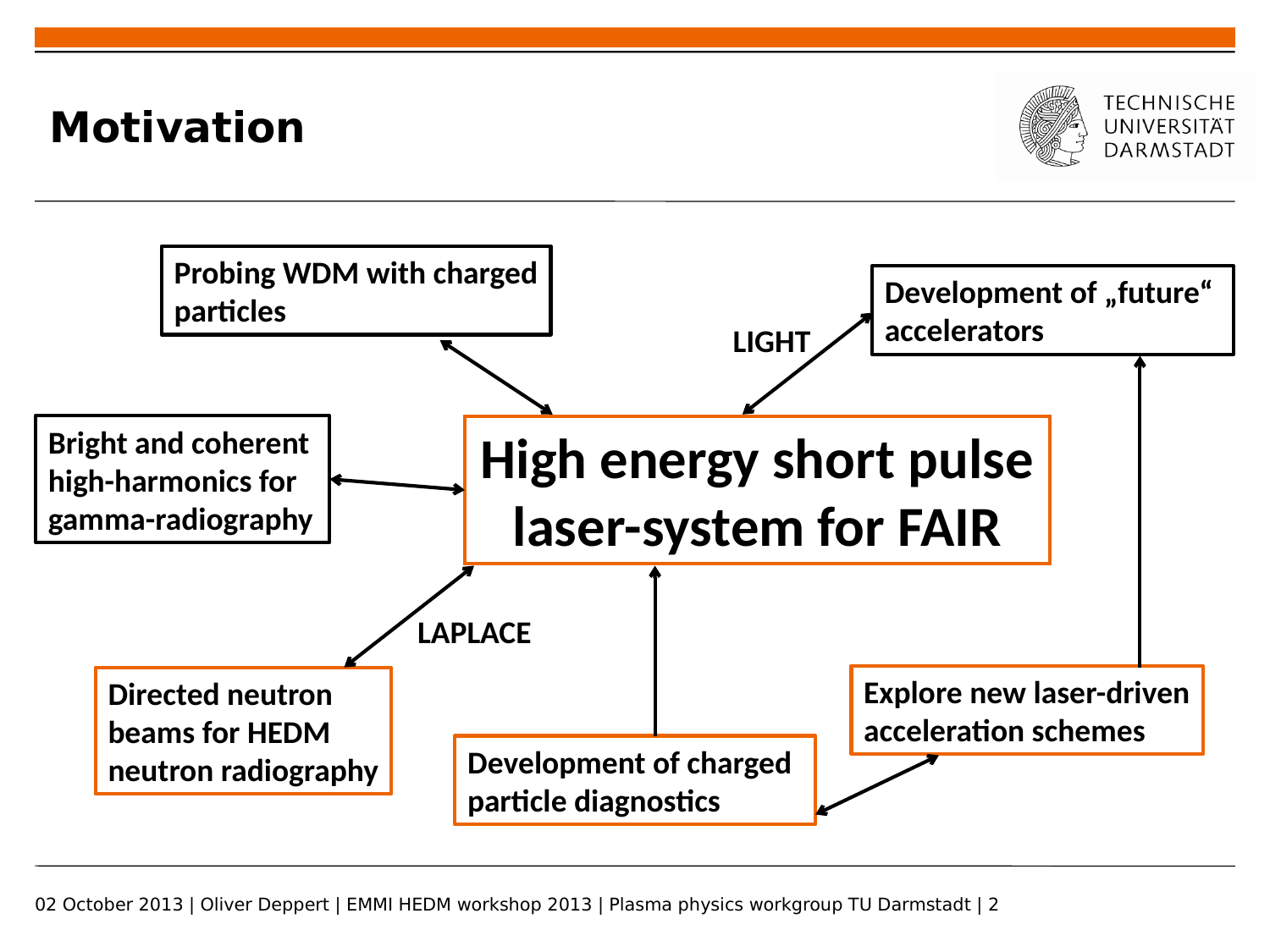

Motivation
Probing WDM with charged
particles
Development of „future“
accelerators
LIGHT
Bright and coherent
high-harmonics for
gamma-radiography
High energy short pulse laser-system for FAIR
LAPLACE
Explore new laser-driven
acceleration schemes
Directed neutron
beams for HEDM
neutron radiography
Development of charged particle diagnostics
02 October 2013 | Oliver Deppert | EMMI HEDM workshop 2013 | Plasma physics workgroup TU Darmstadt | 2